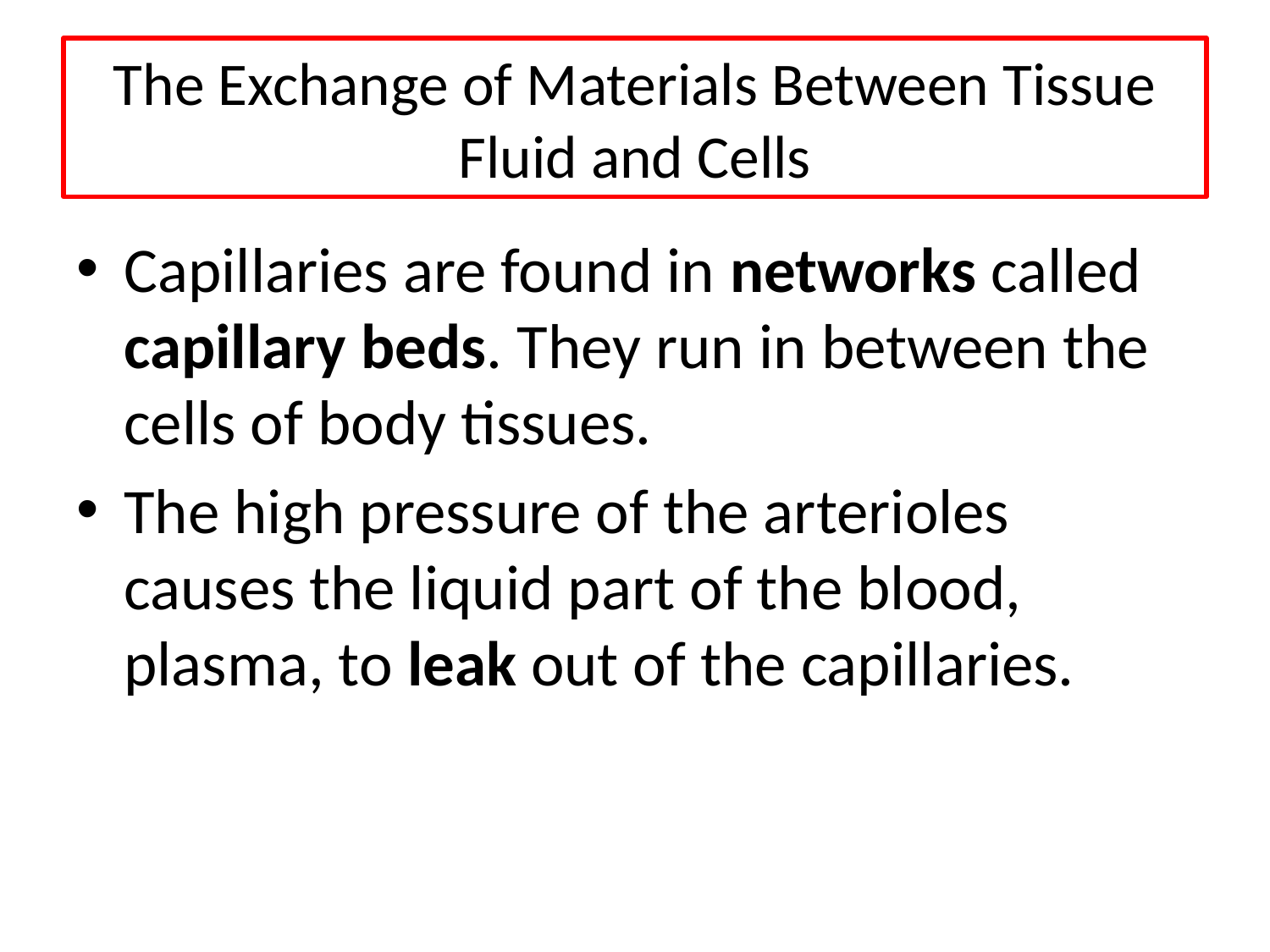

# The Exchange of Materials Between Tissue Fluid and Cells
Capillaries are found in networks called capillary beds. They run in between the cells of body tissues.
The high pressure of the arterioles causes the liquid part of the blood, plasma, to leak out of the capillaries.